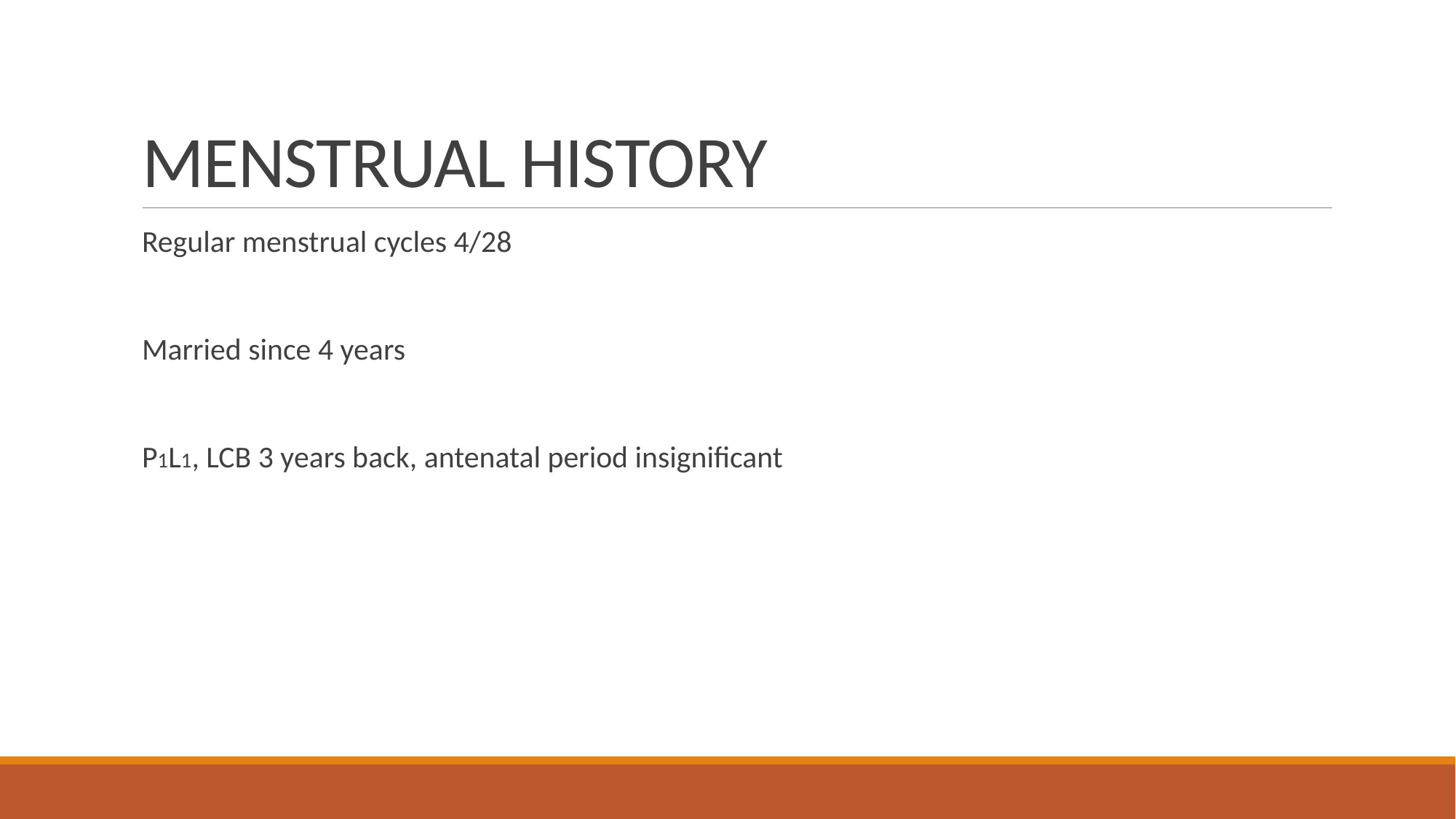

# MENSTRUAL HISTORY
Regular menstrual cycles 4/28

Married since 4 years

P1L1, LCB 3 years back, antenatal period insignificant